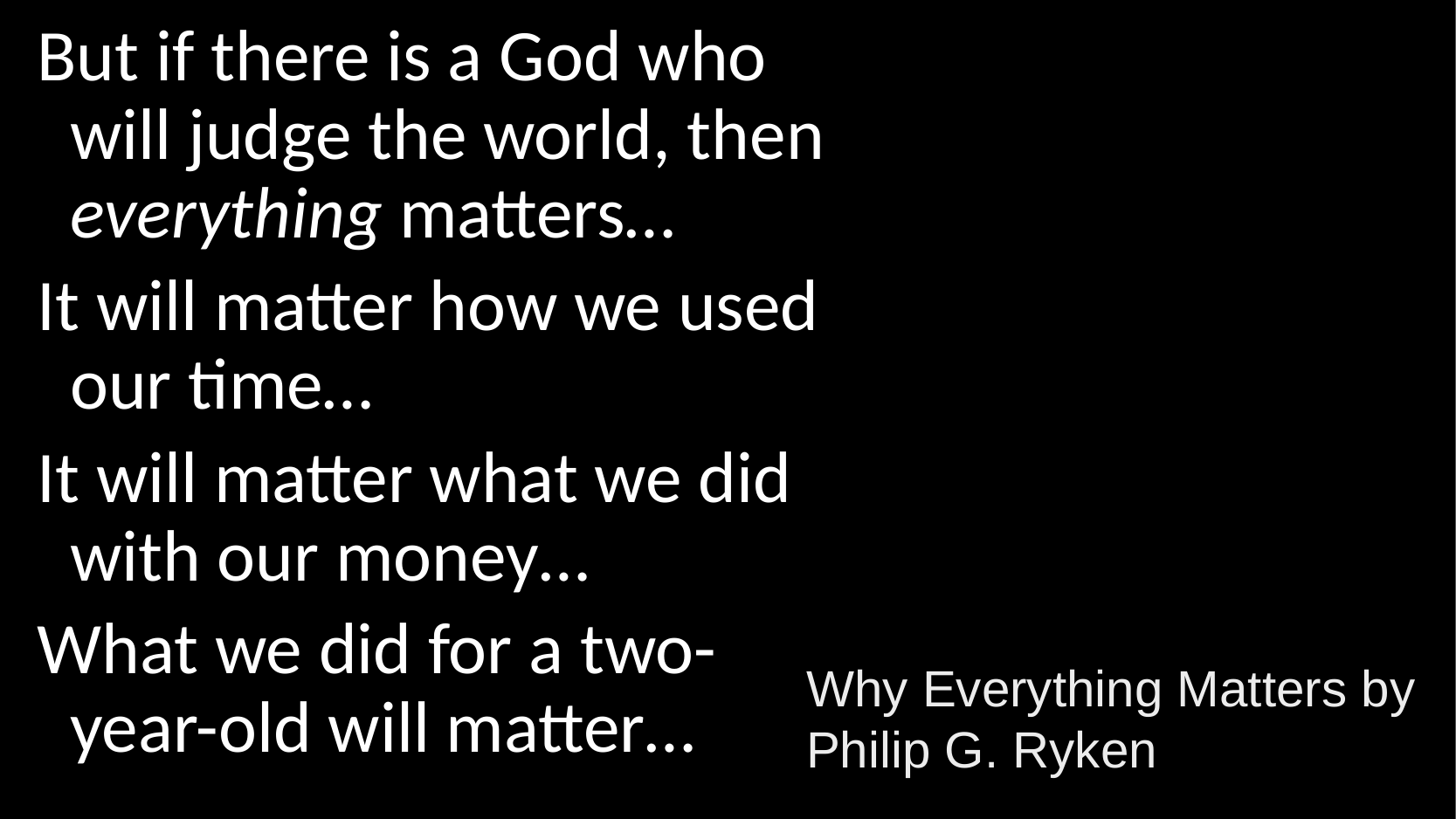

But if there is a God who will judge the world, then everything matters…
It will matter how we used our time…
It will matter what we did with our money…
What we did for a two-year-old will matter…
Why Everything Matters by Philip G. Ryken